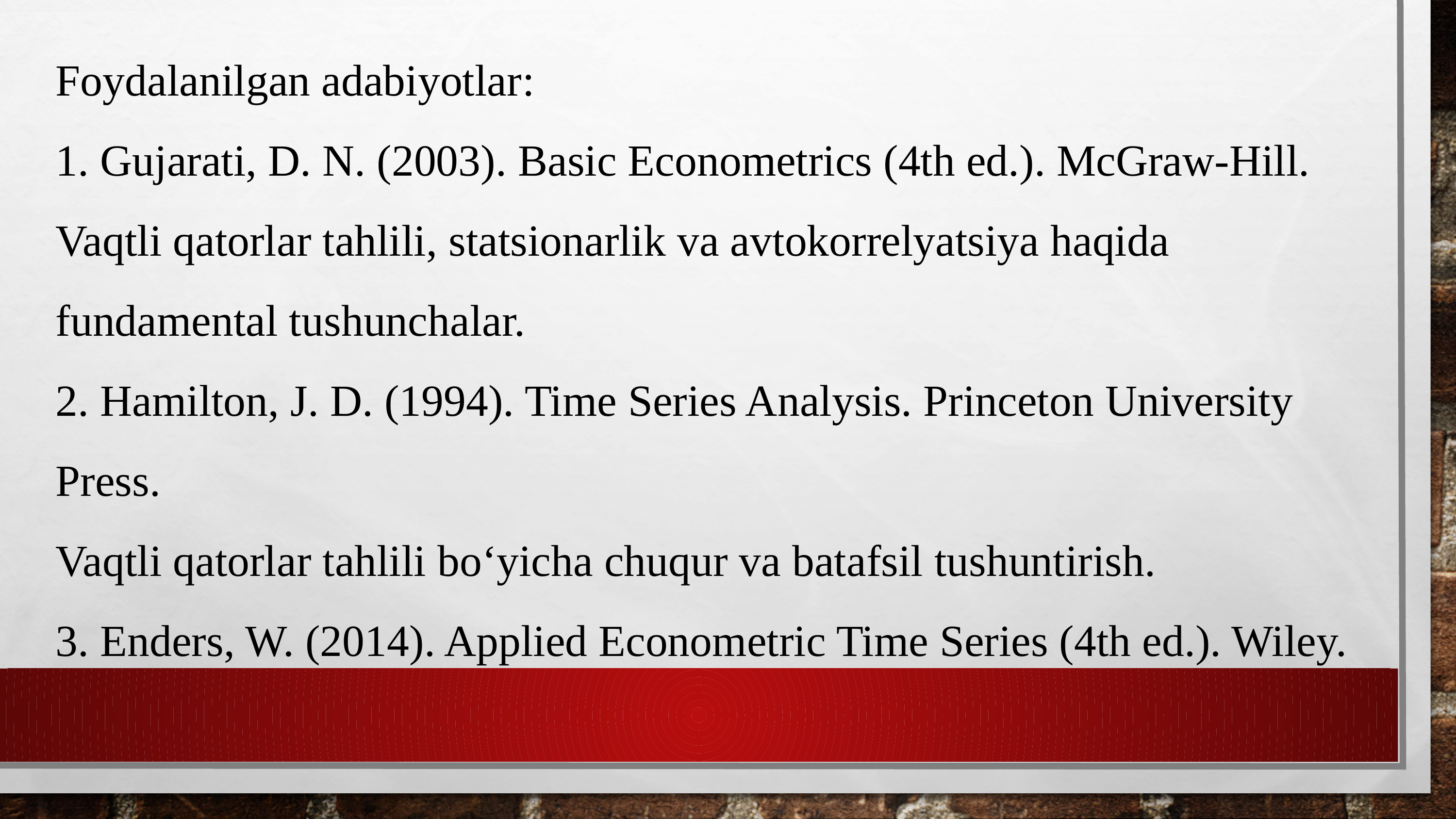

Foydalanilgan adabiyotlar:
1. Gujarati, D. N. (2003). Basic Econometrics (4th ed.). McGraw-Hill.
Vaqtli qatorlar tahlili, statsionarlik va avtokorrelyatsiya haqida fundamental tushunchalar.
2. Hamilton, J. D. (1994). Time Series Analysis. Princeton University Press.
Vaqtli qatorlar tahlili bo‘yicha chuqur va batafsil tushuntirish.
3. Enders, W. (2014). Applied Econometric Time Series (4th ed.). Wiley.